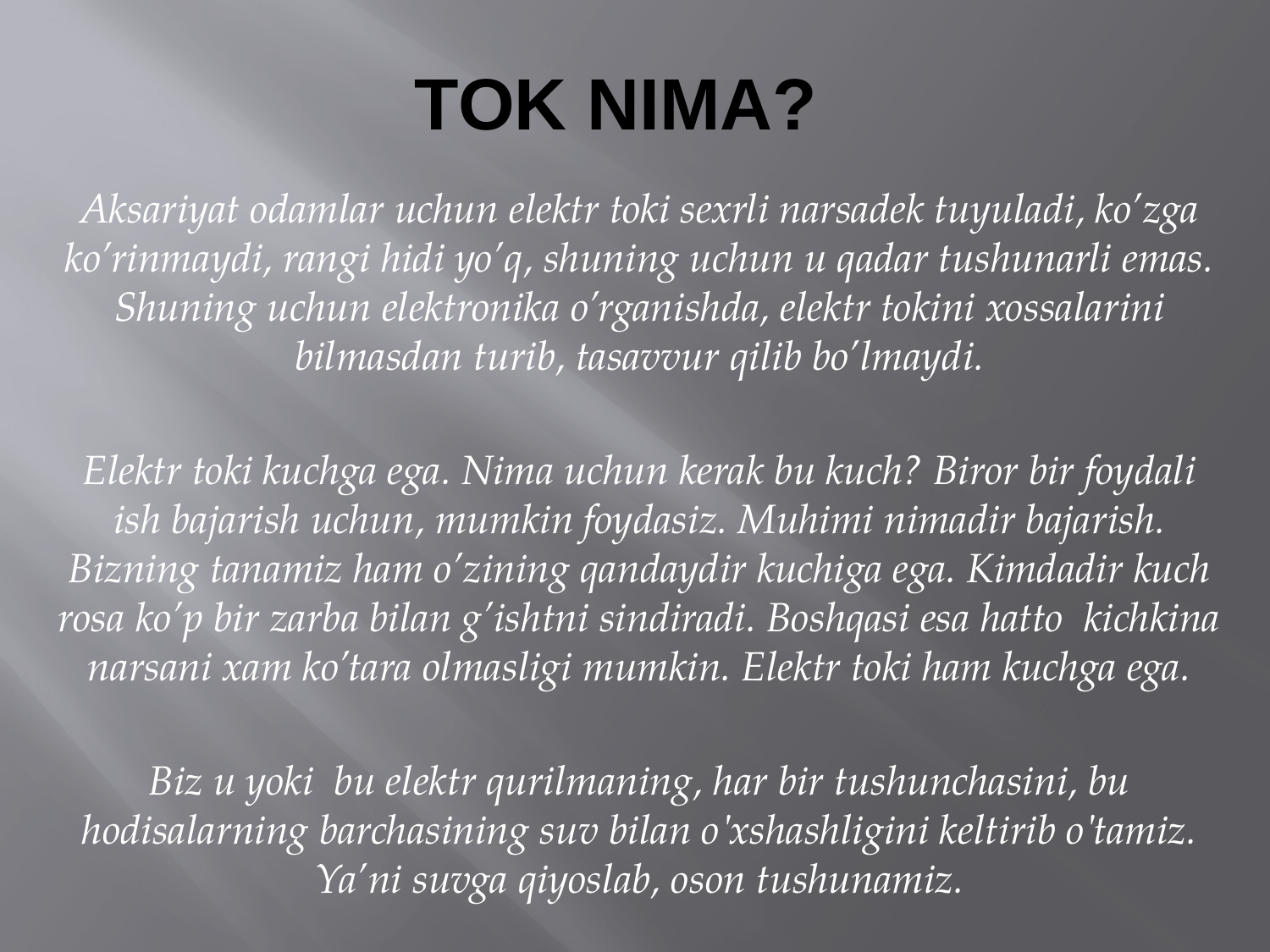

# TOK NIMA?
Aksariyat odamlar uchun elektr toki sexrli narsadek tuyuladi, ko’zga ko’rinmaydi, rangi hidi yo’q, shuning uchun u qadar tushunarli emas. Shuning uchun elektronika o’rganishda, elektr tokini xossalarini bilmasdan turib, tasavvur qilib bo’lmaydi.

Elektr toki kuchga ega. Nima uchun kerak bu kuch? Biror bir foydali ish bajarish uchun, mumkin foydasiz. Muhimi nimadir bajarish. Bizning tanamiz ham o’zining qandaydir kuchiga ega. Kimdadir kuch rosa ko’p bir zarba bilan g’ishtni sindiradi. Boshqasi esa hatto  kichkina narsani xam ko’tara olmasligi mumkin. Elektr toki ham kuchga ega.

Biz u yoki  bu elektr qurilmaning, har bir tushunchasini, bu hodisalarning barchasining suv bilan o'xshashligini keltirib o'tamiz. Ya’ni suvga qiyoslab, oson tushunamiz.